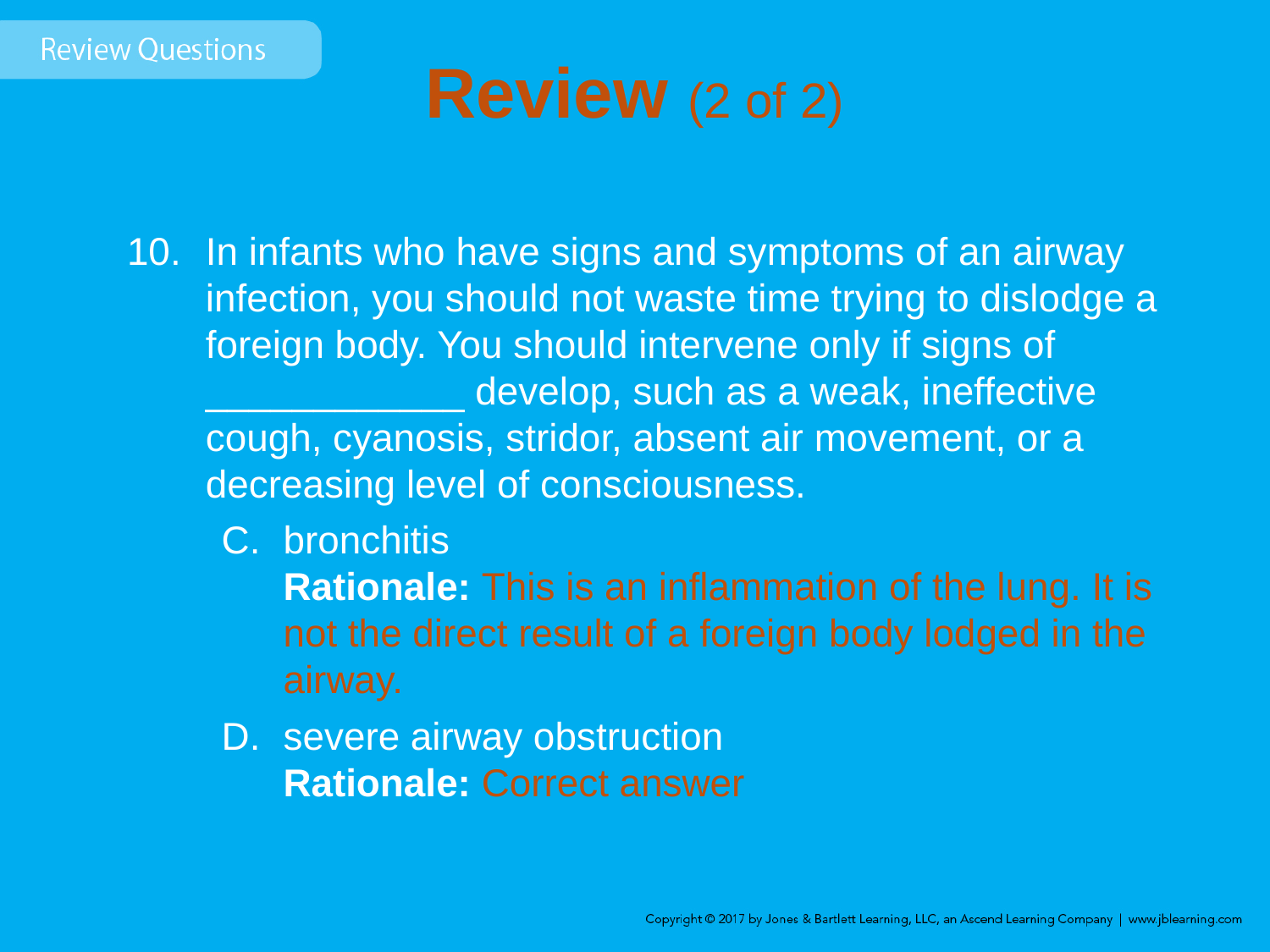

# Review (2 of 2)
In infants who have signs and symptoms of an airway infection, you should not waste time trying to dislodge a foreign body. You should intervene only if signs of  ____________ develop, such as a weak, ineffective cough, cyanosis, stridor, absent air movement, or a decreasing level of consciousness.
bronchitis
Rationale: This is an inflammation of the lung. It is not the direct result of a foreign body lodged in the airway.
severe airway obstruction
Rationale: Correct answer